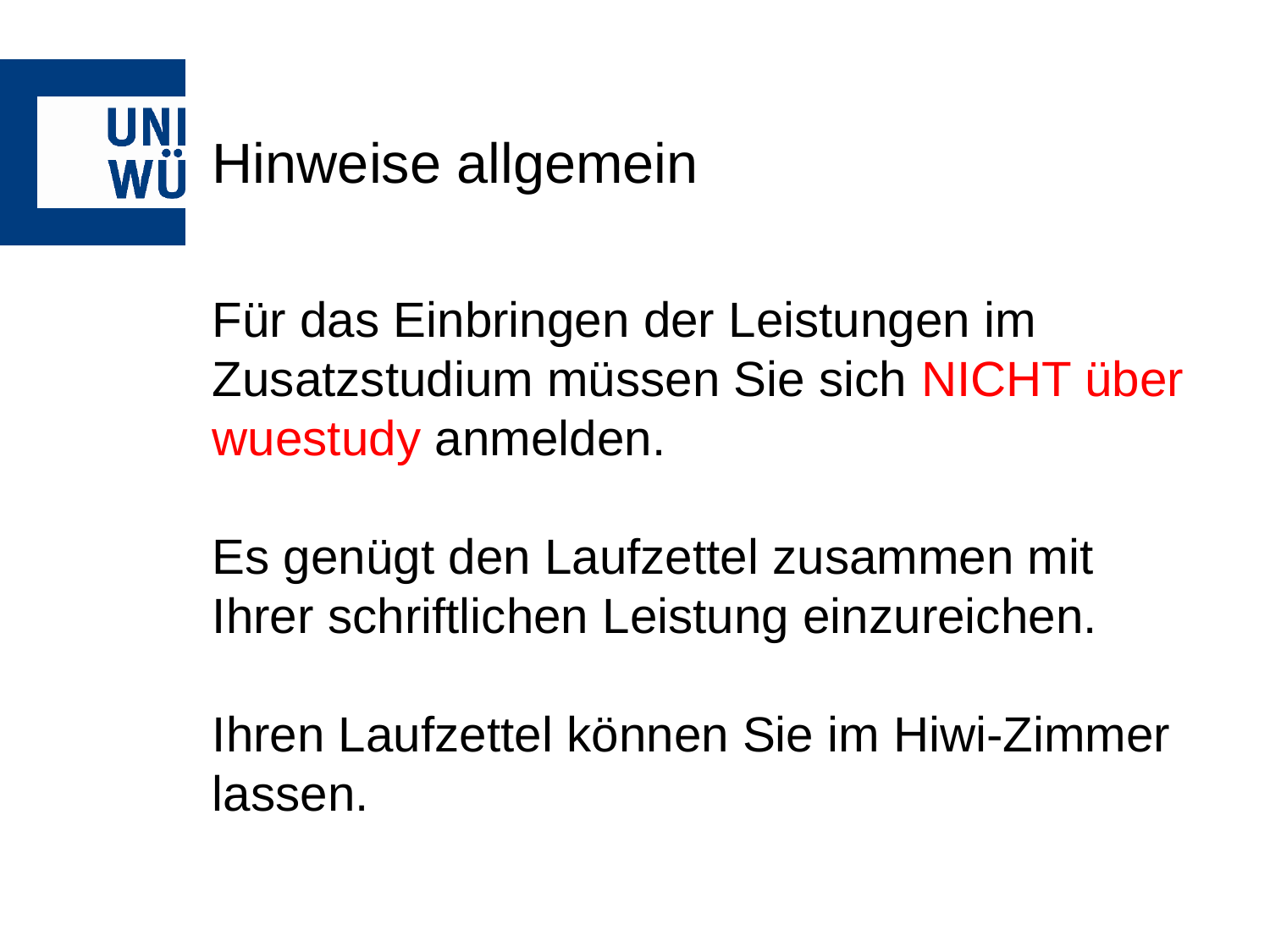

# Hinweise allgemein

Für das Einbringen der Leistungen im  Zusatzstudium müssen Sie sich NICHT über wuestudy anmelden.

Es genügt den Laufzettel zusammen mit Ihrer schriftlichen Leistung einzureichen.

Ihren Laufzettel können Sie im Hiwi-Zimmer lassen.